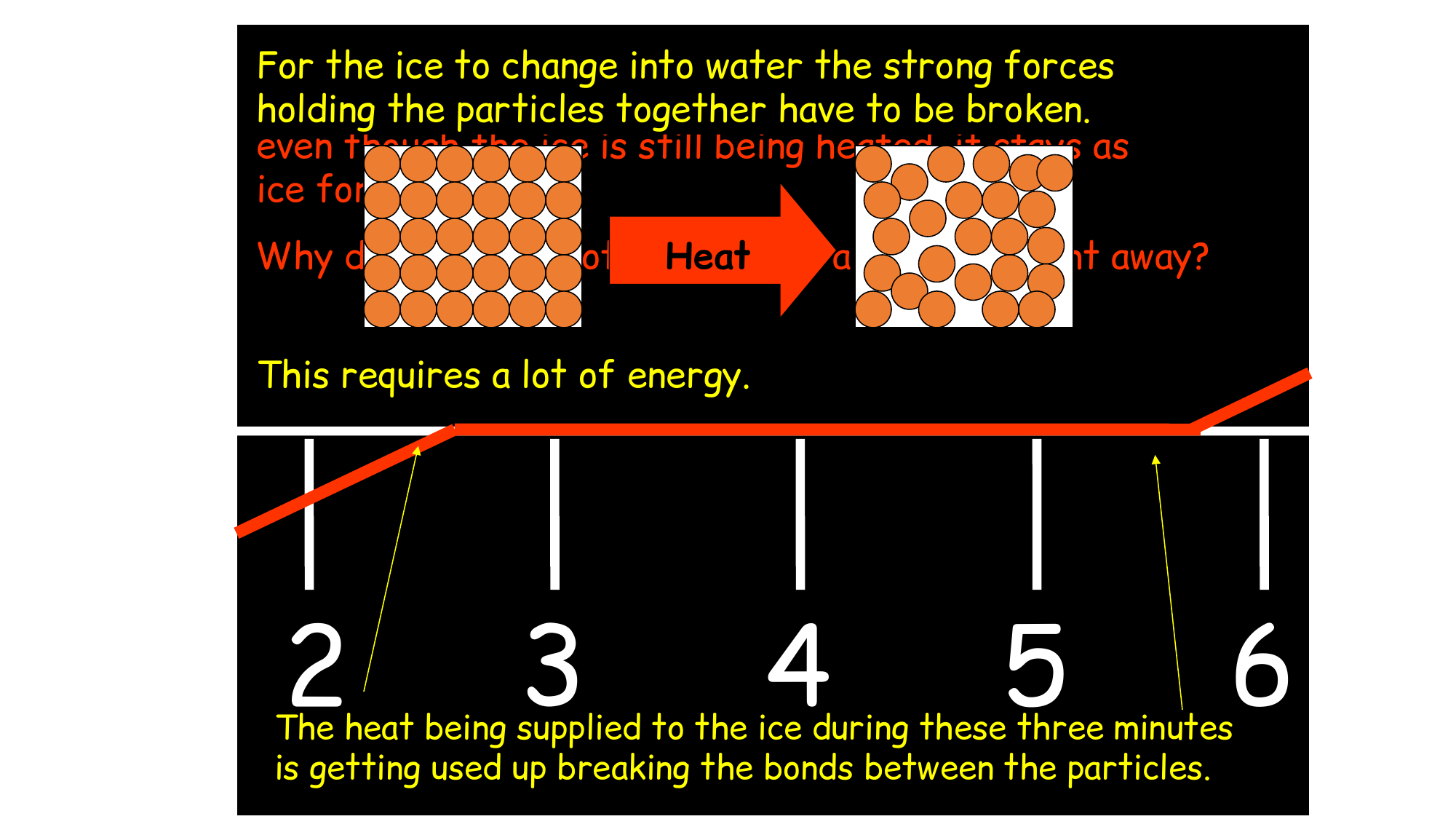

Graph to show how the temperature of ice changes as it is gently heated

2
3
4
5
6
Is it a solid, liquid or gas?

For the ice to change into water the strong forces holding the particles together have to be broken.
This part of the graph is a flat line.  It shows that even though the ice is still being heated, it stays as ice for 3 minutes.
Why does the ice not change into a liquid straight away?
A gas
   100
   90
   80
   70
   60
   50
   40
   30
   20
   10
   0
-10
-20

Heat
Is it a solid, liquid or gas?

This requires a lot of energy.
A liquid
Temperature (°C)

Is it a solid, liquid or gas?
 1    2    3    4    5    6    7    8    9   10   11   12   13  14  15  16
A solid
The heat being supplied to the ice during these three minutes is getting used up breaking the bonds between the particles.
Time (minutes)